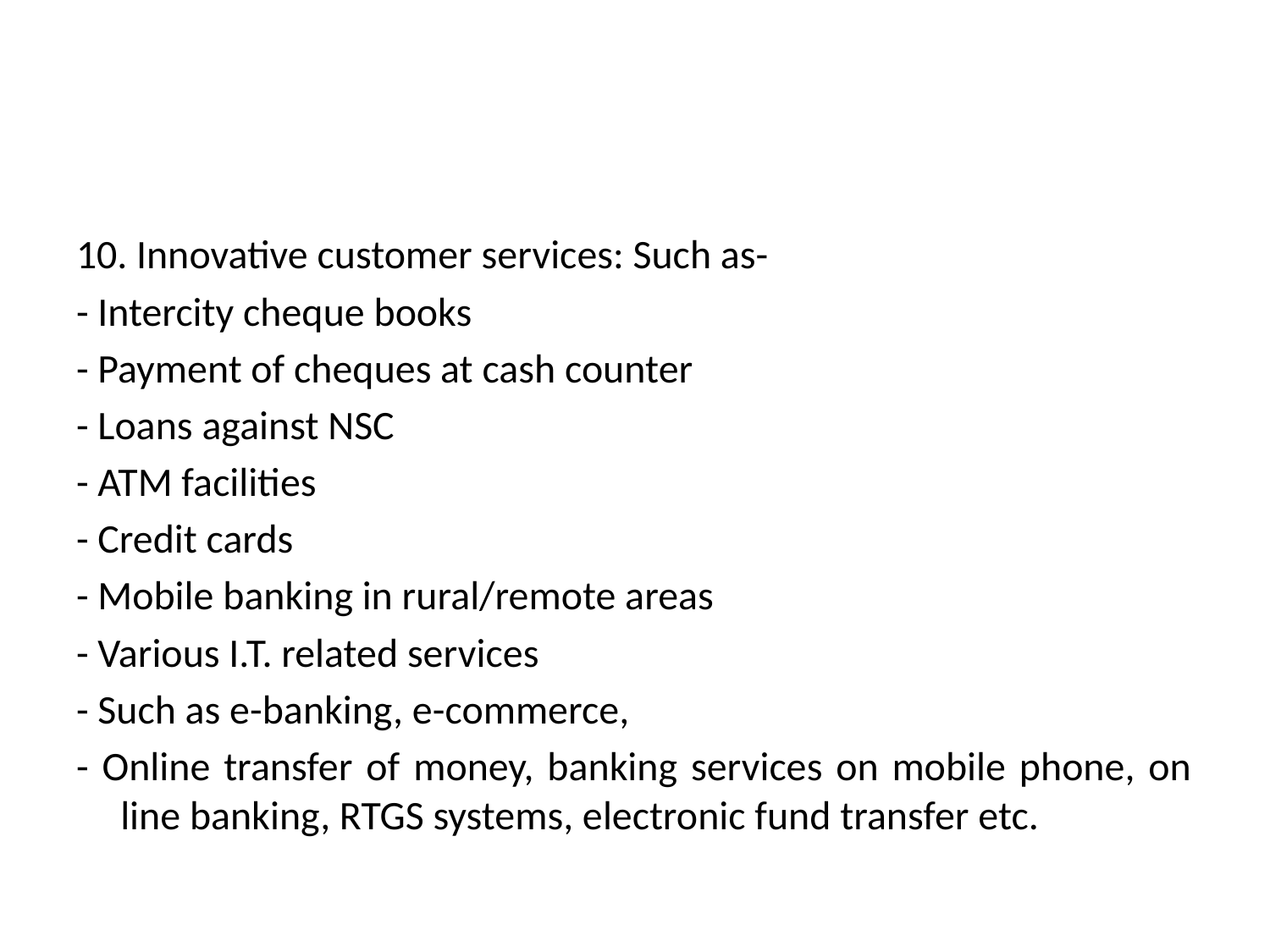

10. Innovative customer services: Such as-
- Intercity cheque books
- Payment of cheques at cash counter
- Loans against NSC
- ATM facilities
- Credit cards
- Mobile banking in rural/remote areas
- Various I.T. related services
- Such as e-banking, e-commerce,
- Online transfer of money, banking services on mobile phone, on line banking, RTGS systems, electronic fund transfer etc.